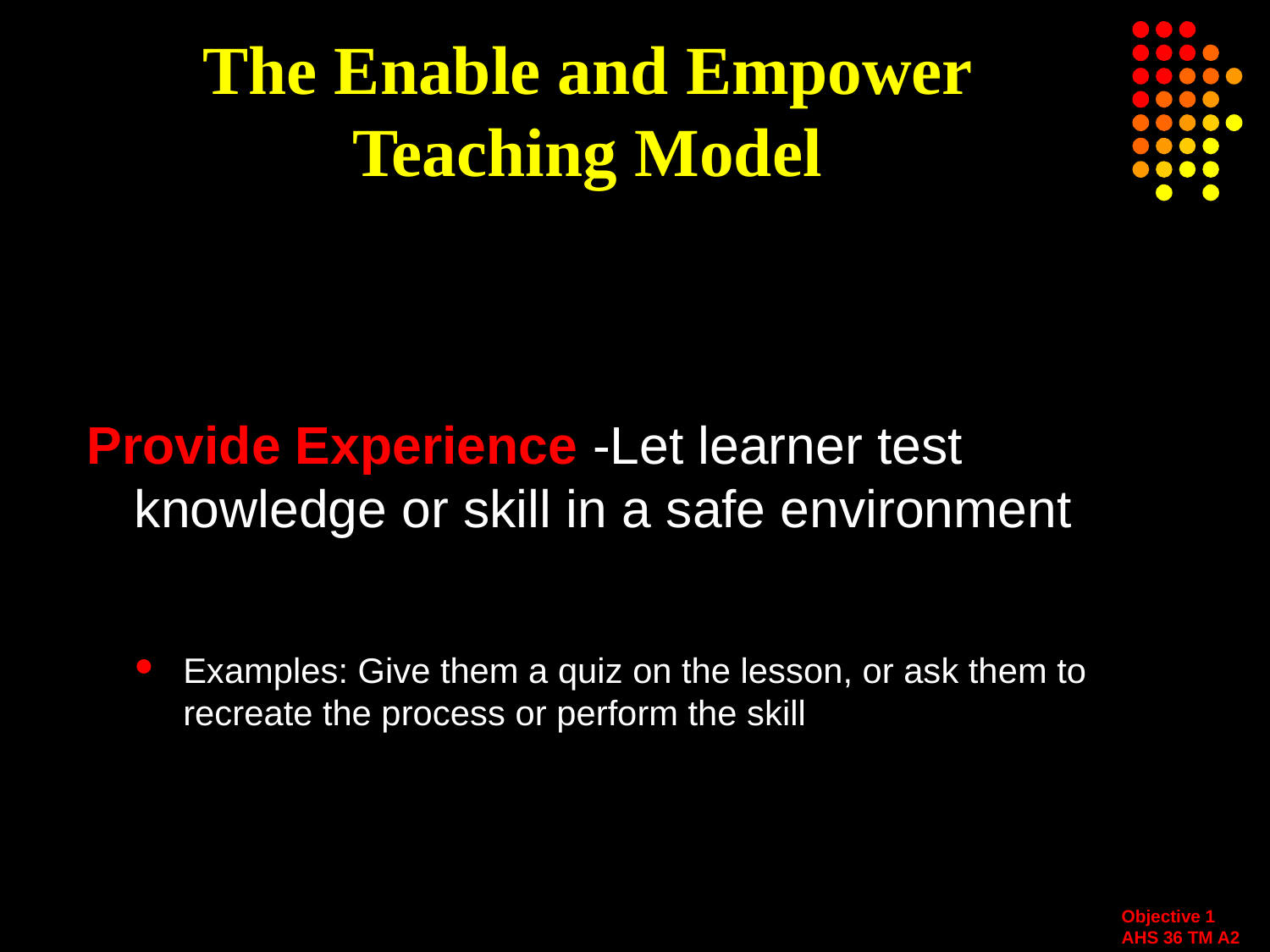

# The Enable and Empower Teaching Model

Provide Experience -Let learner test knowledge or skill in a safe environment

Examples: Give them a quiz on the lesson, or ask them to recreate the process or perform the skill
Objective 1
AHS 36 TM A2